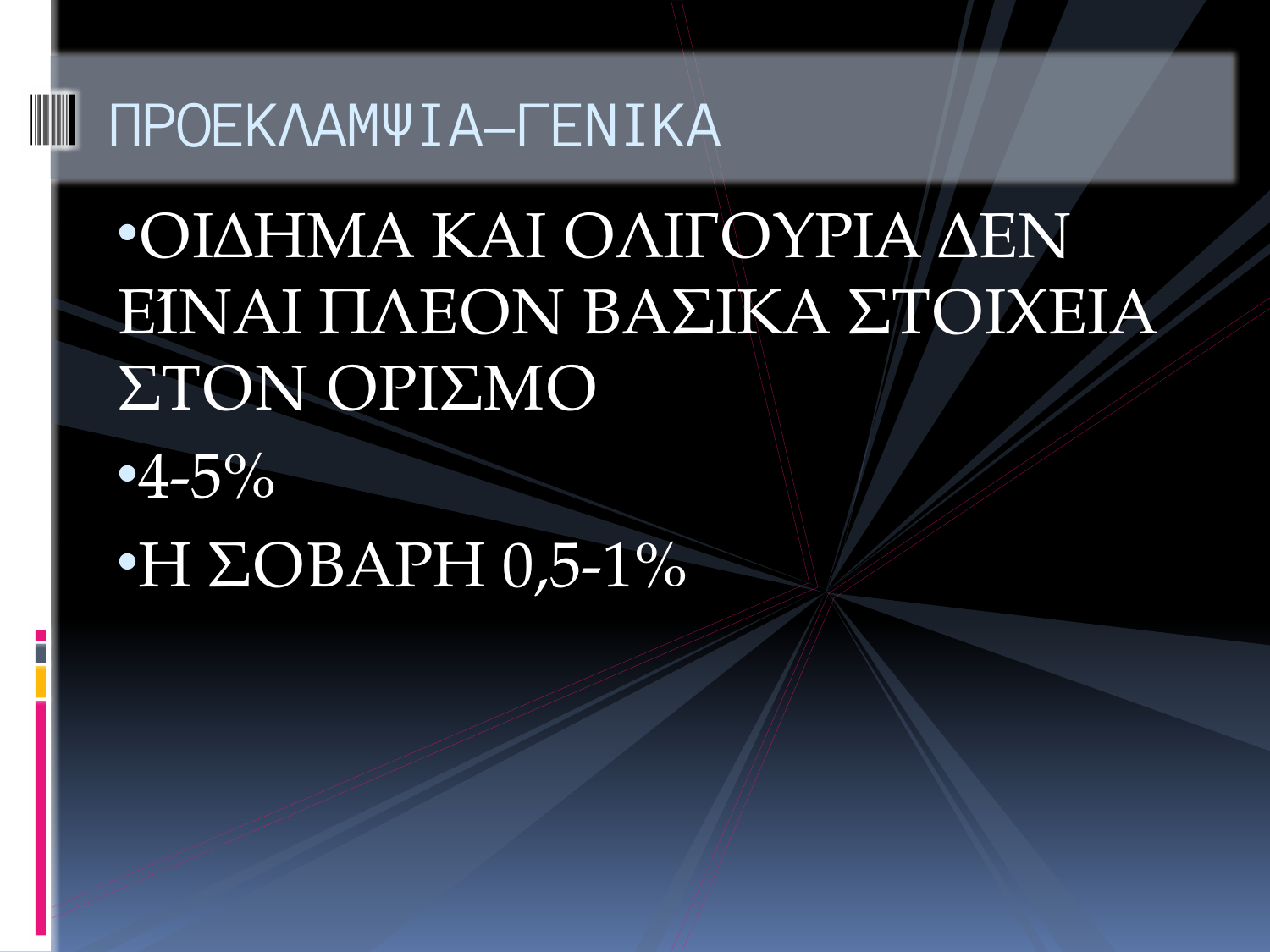

# ΠΡΟΕΚΛΑΜΨΙΑ-ΓΕΝΙΚΑ
ΟΙΔΗΜΑ ΚΑΙ ΟΛΙΓΟΥΡΙΑ ΔΕΝ ΕΊΝΑΙ ΠΛΕΟΝ ΒΑΣΙΚΑ ΣΤΟΙΧΕΙΑ ΣΤΟΝ ΟΡΙΣΜΟ
4-5%
Η ΣΟΒΑΡΗ 0,5-1%